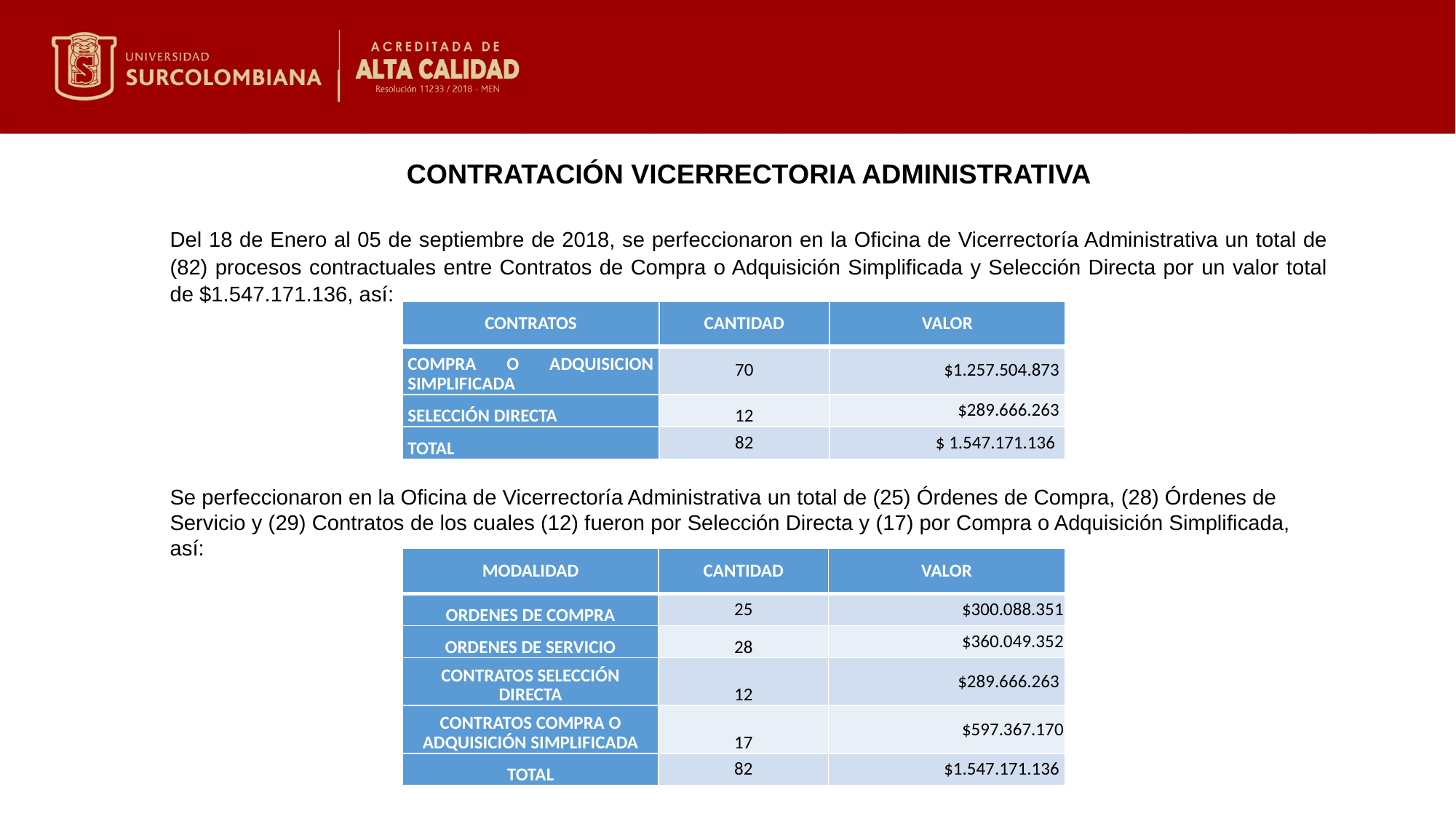

CONTRATACIÓN VICERRECTORIA ADMINISTRATIVA

Del 18 de Enero al 05 de septiembre de 2018, se perfeccionaron en la Oficina de Vicerrectoría Administrativa un total de (82) procesos contractuales entre Contratos de Compra o Adquisición Simplificada y Selección Directa por un valor total de $1.547.171.136, así:
| CONTRATOS | CANTIDAD | VALOR |
| --- | --- | --- |
| COMPRA O ADQUISICION SIMPLIFICADA | 70 | $1.257.504.873 |
| SELECCIÓN DIRECTA | 12 | $289.666.263 |
| TOTAL | 82 | $ 1.547.171.136 |
Se perfeccionaron en la Oficina de Vicerrectoría Administrativa un total de (25) Órdenes de Compra, (28) Órdenes de Servicio y (29) Contratos de los cuales (12) fueron por Selección Directa y (17) por Compra o Adquisición Simplificada, así:
| MODALIDAD | CANTIDAD | VALOR |
| --- | --- | --- |
| ORDENES DE COMPRA | 25 | $300.088.351 |
| ORDENES DE SERVICIO | 28 | $360.049.352 |
| CONTRATOS SELECCIÓN DIRECTA | 12 | $289.666.263 |
| CONTRATOS COMPRA O ADQUISICIÓN SIMPLIFICADA | 17 | $597.367.170 |
| TOTAL | 82 | $1.547.171.136 |